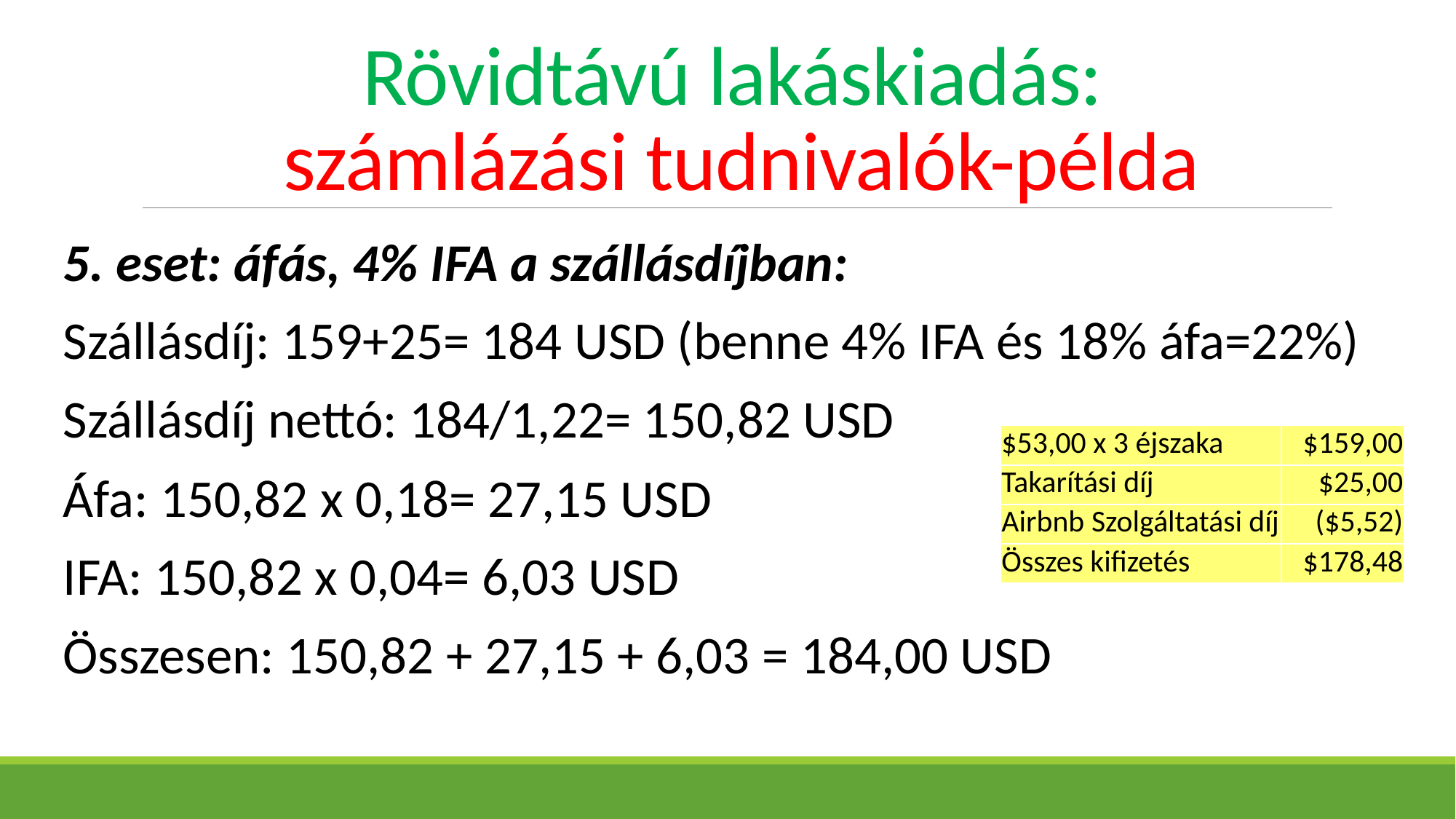

# Rövidtávú lakáskiadás: számlázási tudnivalók-példa
5. eset: áfás, 4% IFA a szállásdíjban:
Szállásdíj: 159+25= 184 USD (benne 4% IFA és 18% áfa=22%)
Szállásdíj nettó: 184/1,22= 150,82 USD
Áfa: 150,82 x 0,18= 27,15 USD
IFA: 150,82 x 0,04= 6,03 USD
Összesen: 150,82 + 27,15 + 6,03 = 184,00 USD

| $53,00 x 3 éjszaka | $159,00 |
| --- | --- |
| Takarítási díj | $25,00 |
| Airbnb Szolgáltatási díj | ($5,52) |
| Összes kifizetés | $178,48 |